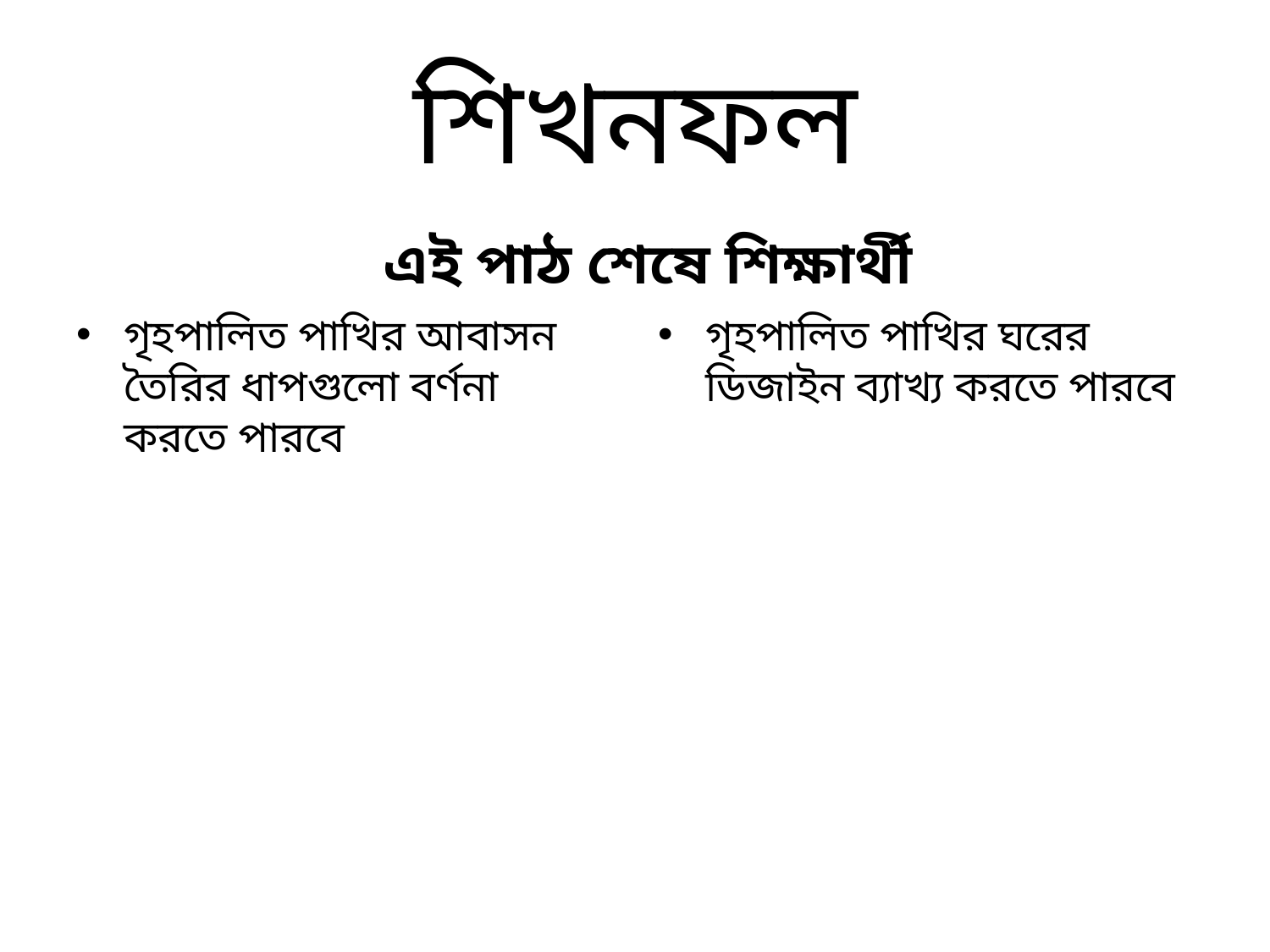

# শিখনফল
                            এই পাঠ শেষে শিক্ষার্থী

গৃহপালিত পাখির আবাসন তৈরির ধাপগুলো বর্ণনা করতে পারবে
গৃহপালিত পাখির ঘরের ডিজাইন ব্যাখ্য করতে পারবে